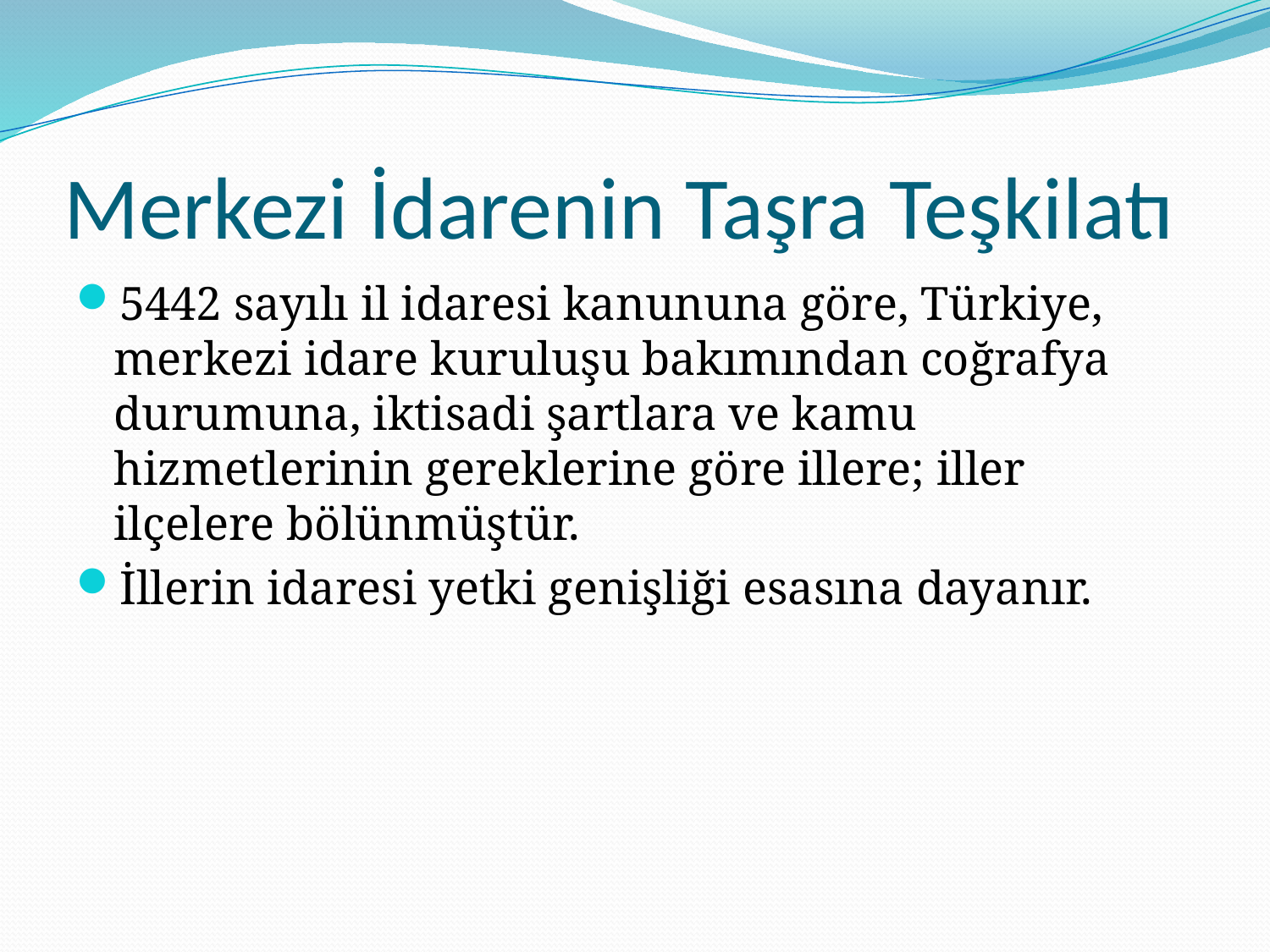

# Merkezi İdarenin Taşra Teşkilatı
5442 sayılı il idaresi kanununa göre, Türkiye, merkezi idare kuruluşu bakımından coğrafya durumuna, iktisadi şartlara ve kamu hizmetlerinin gereklerine göre illere; iller ilçelere bölünmüştür.
İllerin idaresi yetki genişliği esasına dayanır.